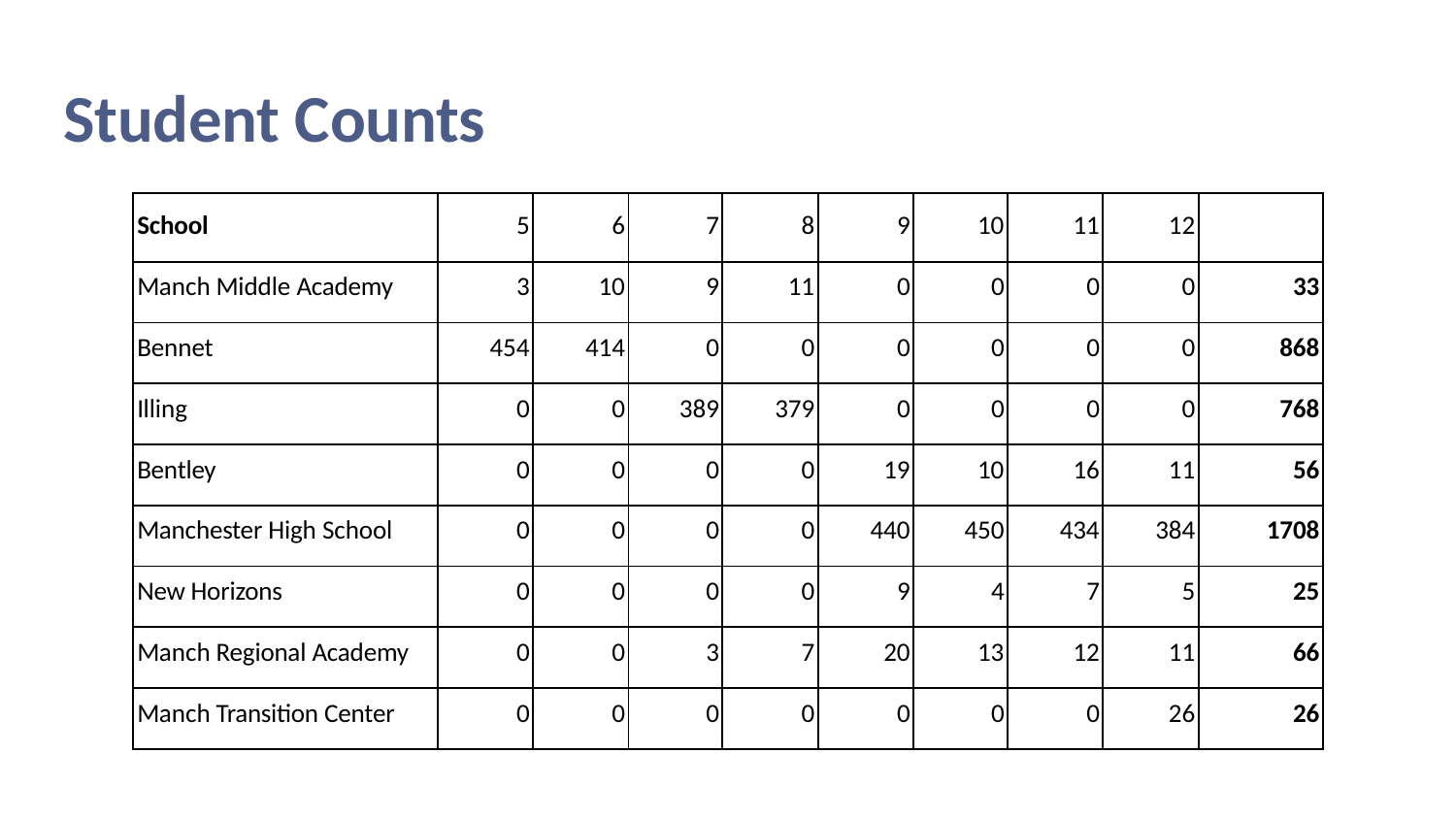

# Student Counts
| School | 5 | 6 | 7 | 8 | 9 | 10 | 11 | 12 |  |
| --- | --- | --- | --- | --- | --- | --- | --- | --- | --- |
| Manch Middle Academy | 3 | 10 | 9 | 11 | 0 | 0 | 0 | 0 | 33 |
| Bennet | 454 | 414 | 0 | 0 | 0 | 0 | 0 | 0 | 868 |
| Illing | 0 | 0 | 389 | 379 | 0 | 0 | 0 | 0 | 768 |
| Bentley | 0 | 0 | 0 | 0 | 19 | 10 | 16 | 11 | 56 |
| Manchester High School | 0 | 0 | 0 | 0 | 440 | 450 | 434 | 384 | 1708 |
| New Horizons | 0 | 0 | 0 | 0 | 9 | 4 | 7 | 5 | 25 |
| Manch Regional Academy | 0 | 0 | 3 | 7 | 20 | 13 | 12 | 11 | 66 |
| Manch Transition Center | 0 | 0 | 0 | 0 | 0 | 0 | 0 | 26 | 26 |